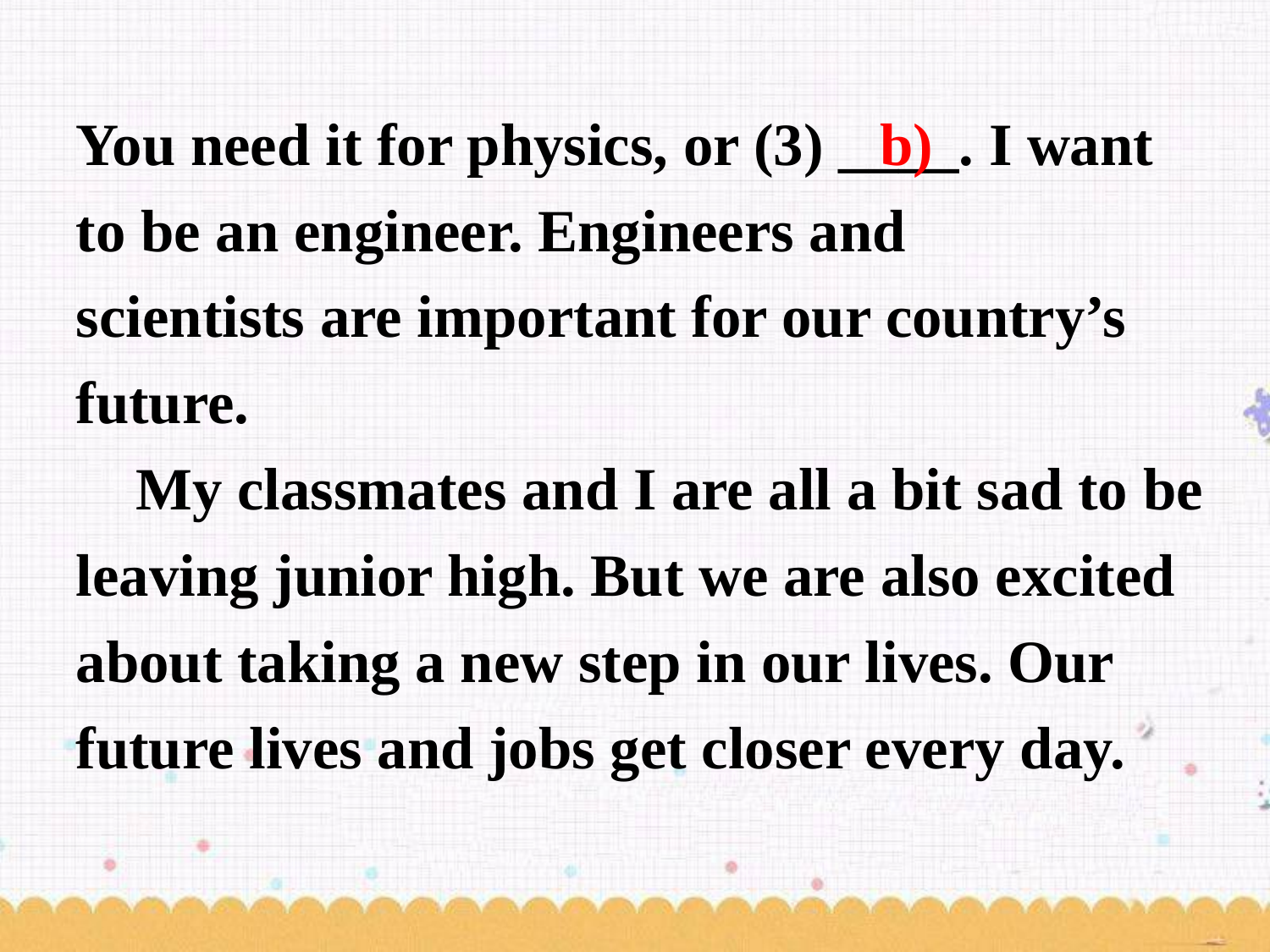

You need it for physics, or (3) ____. I want to be an engineer. Engineers and
scientists are important for our country’s future.
    My classmates and I are all a bit sad to be leaving junior high. But we are also excited about taking a new step in our lives. Our future lives and jobs get closer every day.
b)